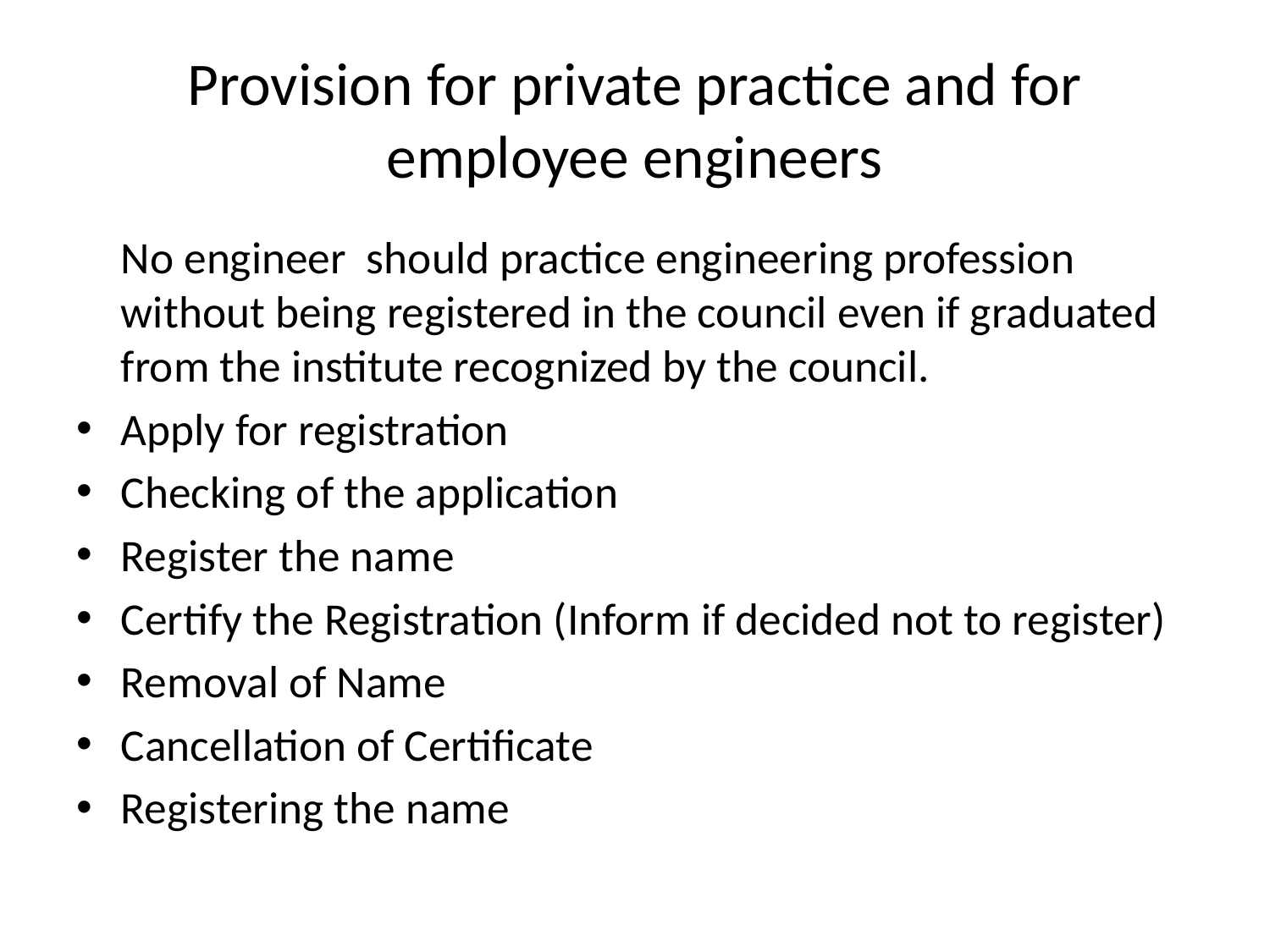

# Provision for private practice and for employee engineers
	No engineer  should practice engineering profession without being registered in the council even if graduated from the institute recognized by the council.
Apply for registration
Checking of the application
Register the name
Certify the Registration (Inform if decided not to register)
Removal of Name
Cancellation of Certificate
Registering the name